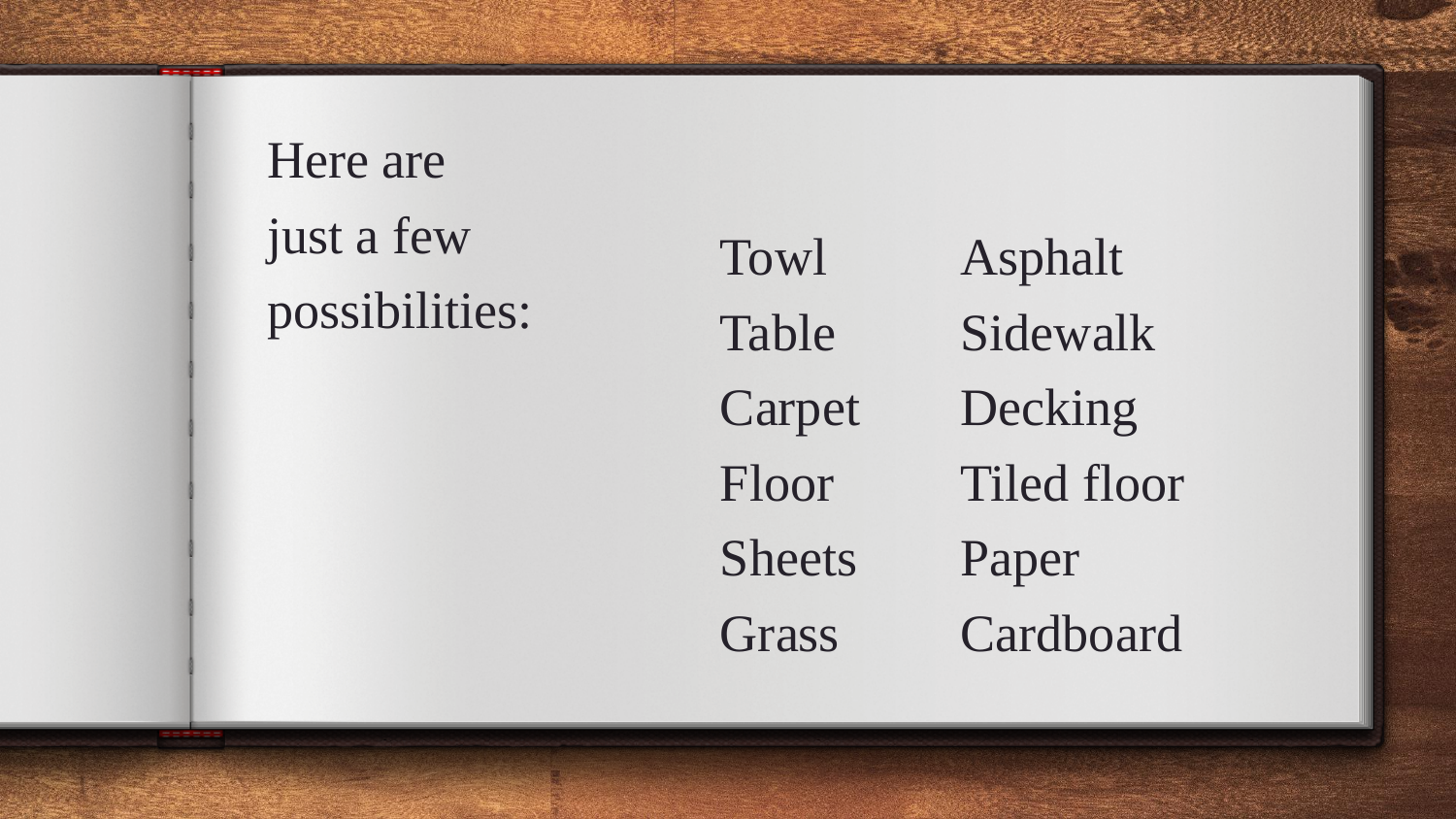

Here are
just a few
possibilities:
Towl
Table
Carpet
Floor
Sheets
Grass

Asphalt
Sidewalk
Decking
Tiled floor
Paper
Cardboard